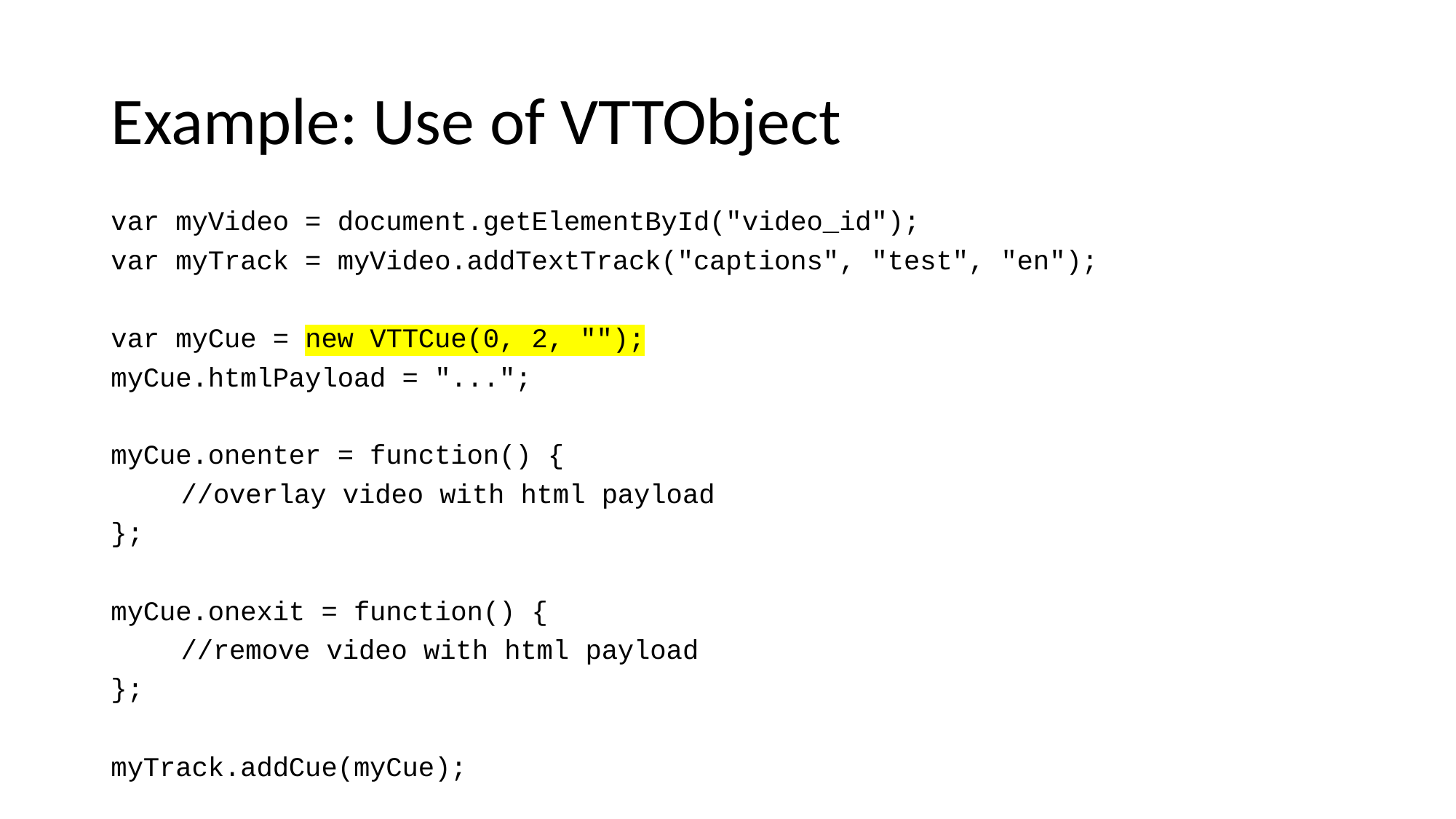

# Example: Use of VTTObject
var myVideo = document.getElementById("video_id");
var myTrack = myVideo.addTextTrack("captions", "test", "en");

var myCue = new VTTCue(0, 2, "");
myCue.htmlPayload = "...";

myCue.onenter = function() {
	//overlay video with html payload
};

myCue.onexit = function() {
	//remove video with html payload
};

myTrack.addCue(myCue);